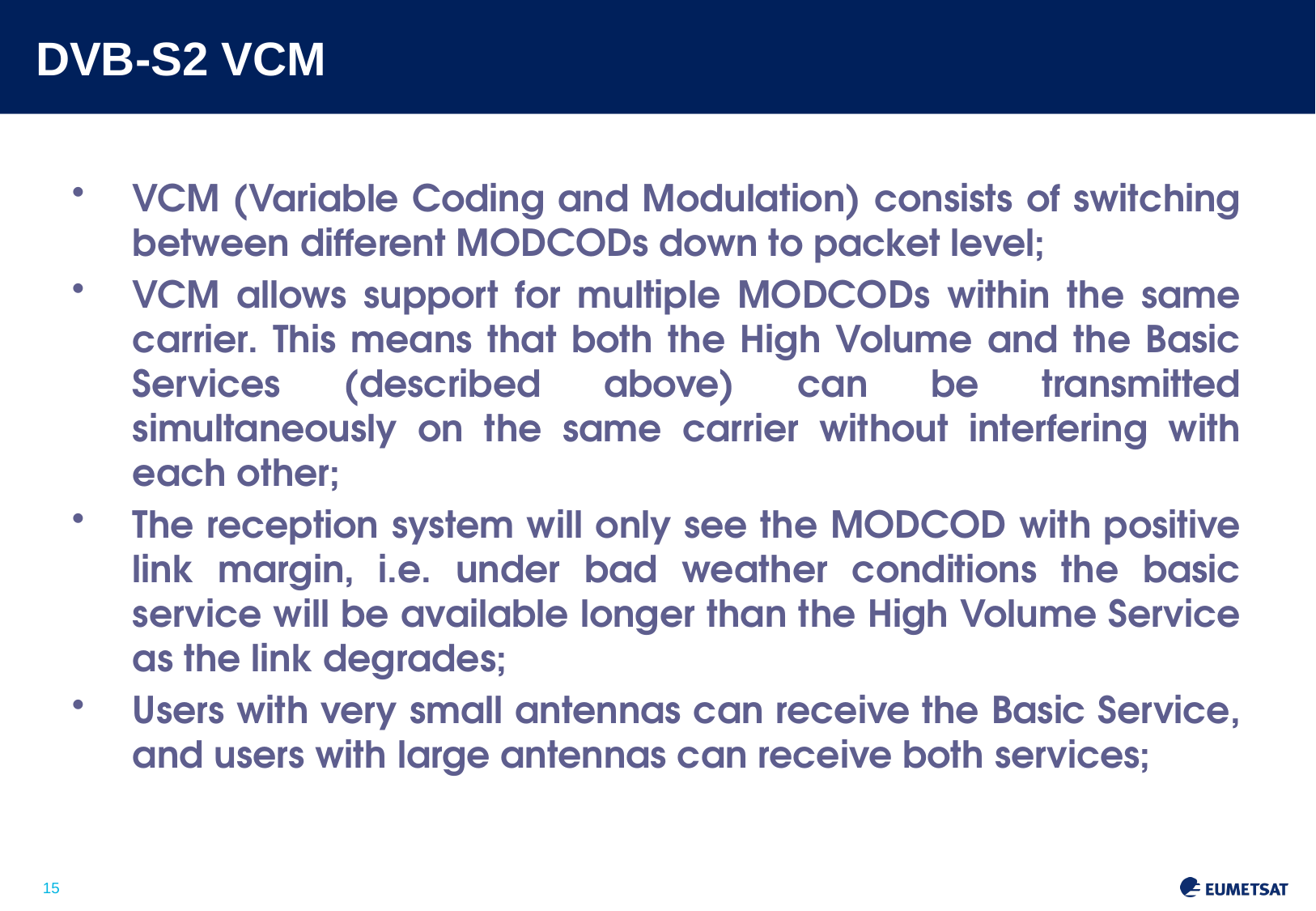

# DVB-S2 VCM
VCM (Variable Coding and Modulation) consists of switching between different MODCODs down to packet level;
VCM allows support for multiple MODCODs within the same carrier. This means that both the High Volume and the Basic Services (described above) can be transmitted simultaneously on the same carrier without interfering with each other;
The reception system will only see the MODCOD with positive link margin, i.e. under bad weather conditions the basic service will be available longer than the High Volume Service as the link degrades;
Users with very small antennas can receive the Basic Service, and users with large antennas can receive both services;

Slide: 15